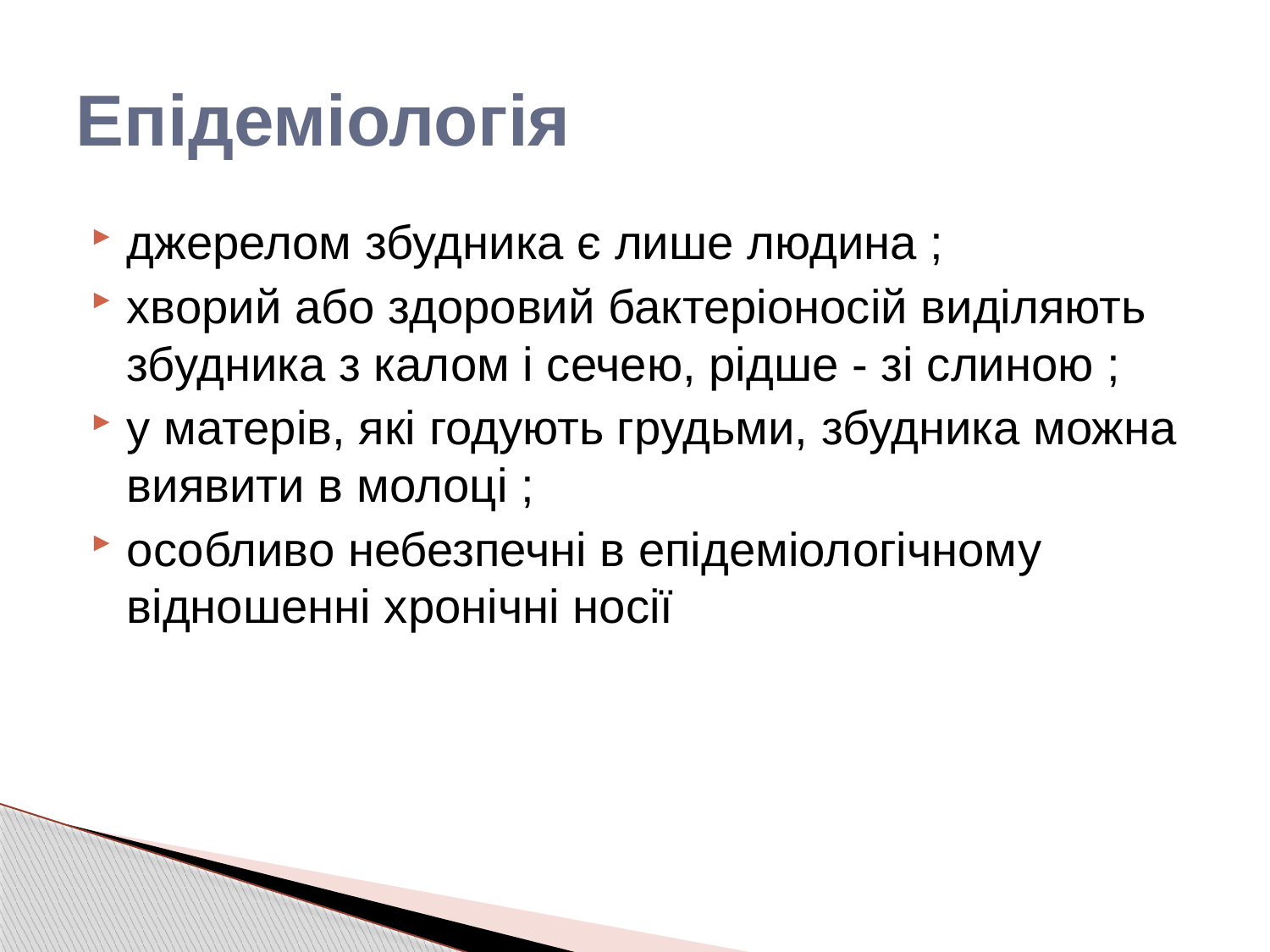

# Епідеміологія
джерелом збудника є лише людина ;
хворий або здоровий бактеріоносій виділяють збудника з калом і сечею, рідше - зі слиною ;
у матерів, які годують грудьми, збудника можна виявити в молоці ;
особливо небезпечні в епідеміологічному відношенні хронічні носії